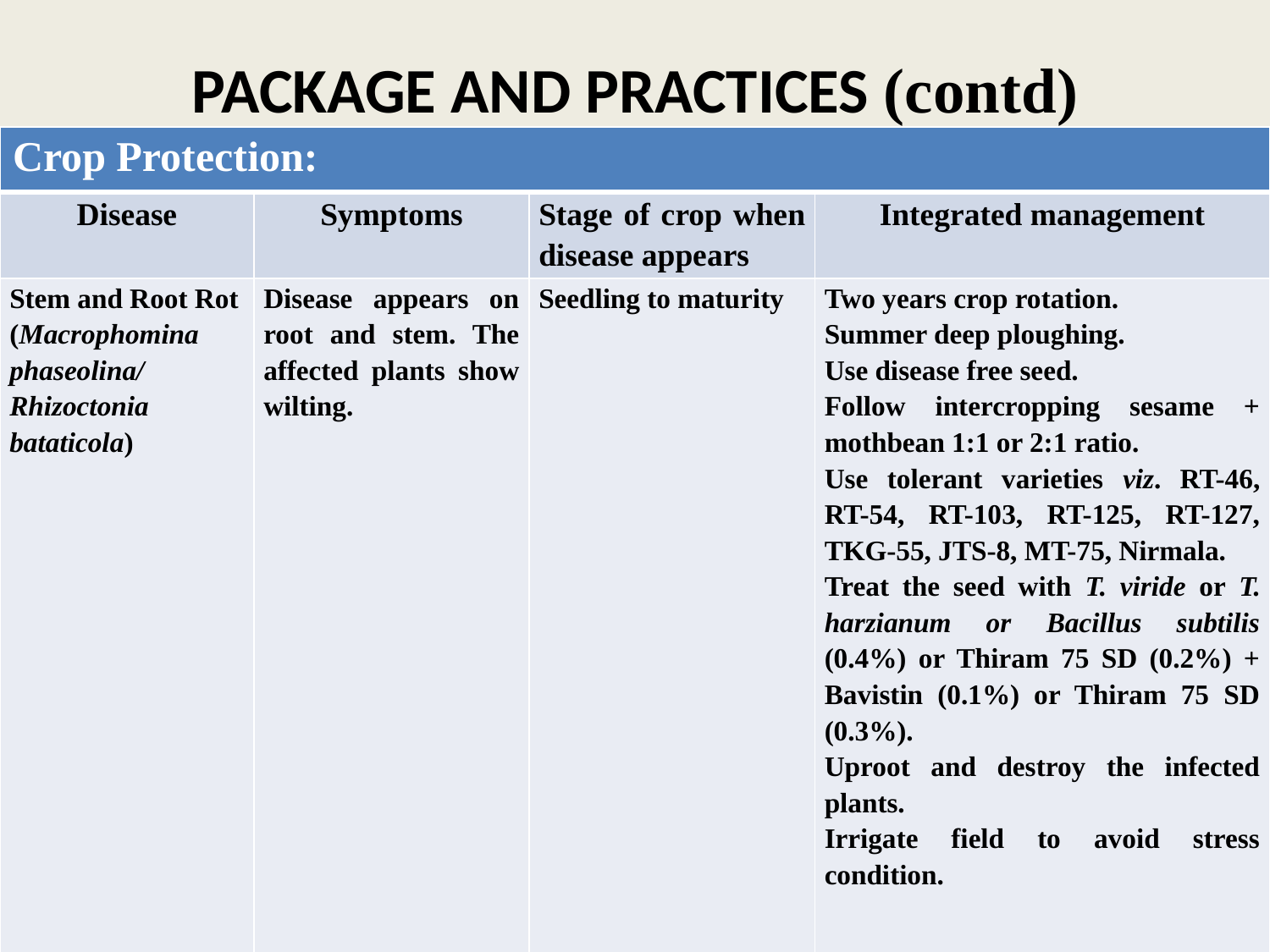

# PACKAGE AND PRACTICES (contd)
| Crop Protection: |  |  |  |
| --- | --- | --- | --- |
| Disease | Symptoms | Stage of crop when disease appears | Integrated management |
| Stem and Root Rot (Macrophomina phaseolina/ Rhizoctonia bataticola) | Disease appears on root and stem. The affected plants show wilting. | Seedling to maturity | Two years crop rotation. Summer deep ploughing. Use disease free seed. Follow intercropping sesame + mothbean 1:1 or 2:1 ratio. Use tolerant varieties viz. RT-46, RT-54, RT-103, RT-125, RT-127, TKG-55, JTS-8, MT-75, Nirmala. Treat the seed with T. viride or T. harzianum or Bacillus subtilis (0.4%) or Thiram 75 SD (0.2%) + Bavistin (0.1%) or Thiram 75 SD (0.3%). Uproot and destroy the infected plants. Irrigate field to avoid stress condition. |